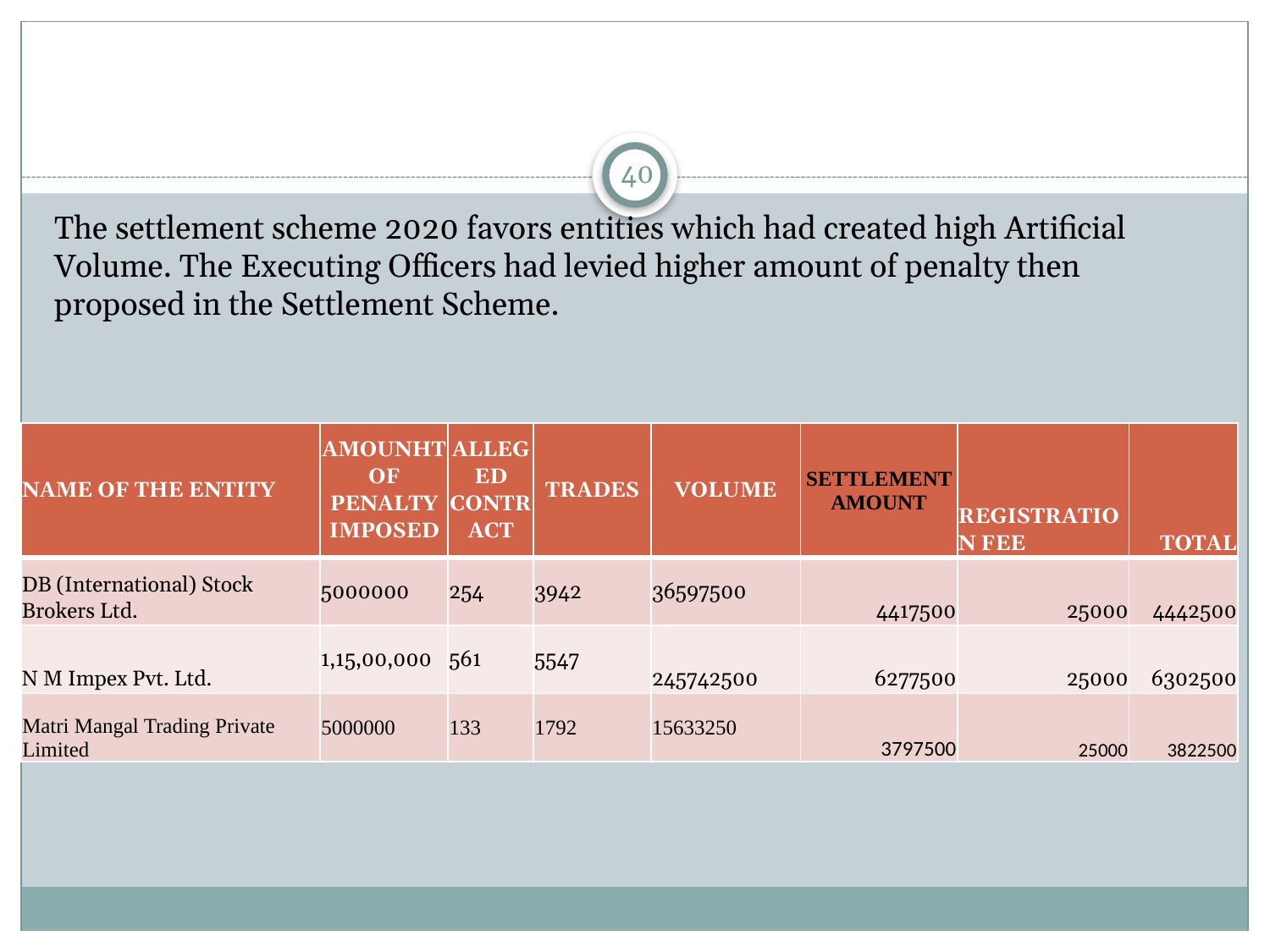

40
The settlement scheme 2020 favors entities which had created high Artificial Volume. The Executing Officers had levied higher amount of penalty then
proposed in the Settlement Scheme.
| NAME OF THE ENTITY | AMOUNHT OF PENALTY IMPOSED | ALLEGED CONTRACT | TRADES | VOLUME | SETTLEMENT AMOUNT | REGISTRATION FEE | TOTAL |
| --- | --- | --- | --- | --- | --- | --- | --- |
| DB (International) Stock Brokers Ltd. | 5000000 | 254 | 3942 | 36597500 | 4417500 | 25000 | 4442500 |
| N M Impex Pvt. Ltd. | 1,15,00,000 | 561 | 5547 | 245742500 | 6277500 | 25000 | 6302500 |
| Matri Mangal Trading Private Limited | 5000000 | 133 | 1792 | 15633250 | 3797500 | 25000 | 3822500 |